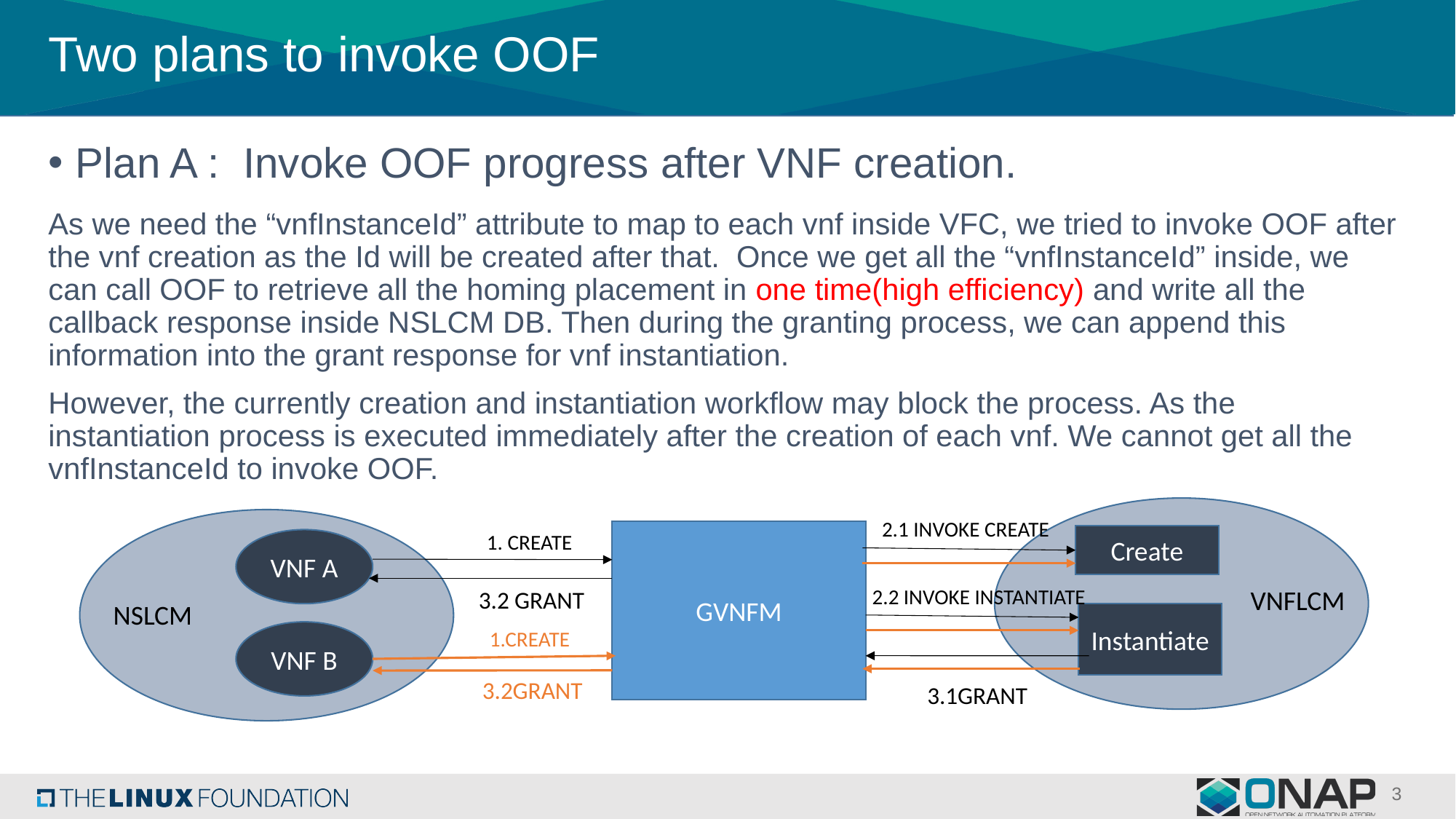

# Two plans to invoke OOF
Plan A :  Invoke OOF progress after VNF creation.
As we need the “vnfInstanceId” attribute to map to each vnf inside VFC, we tried to invoke OOF after the vnf creation as the Id will be created after that.  Once we get all the “vnfInstanceId” inside, we can call OOF to retrieve all the homing placement in one time(high efficiency) and write all the callback response inside NSLCM DB. Then during the granting process, we can append this information into the grant response for vnf instantiation.
However, the currently creation and instantiation workflow may block the process. As the instantiation process is executed immediately after the creation of each vnf. We cannot get all the vnfInstanceId to invoke OOF.

2.1 INVOKE CREATE
GVNFM
1. CREATE
Create
VNF A
VNFLCM
2.2 INVOKE INSTANTIATE
3.2 GRANT
NSLCM
Instantiate
1.CREATE
VNF B
3.2GRANT
3.1GRANT
3